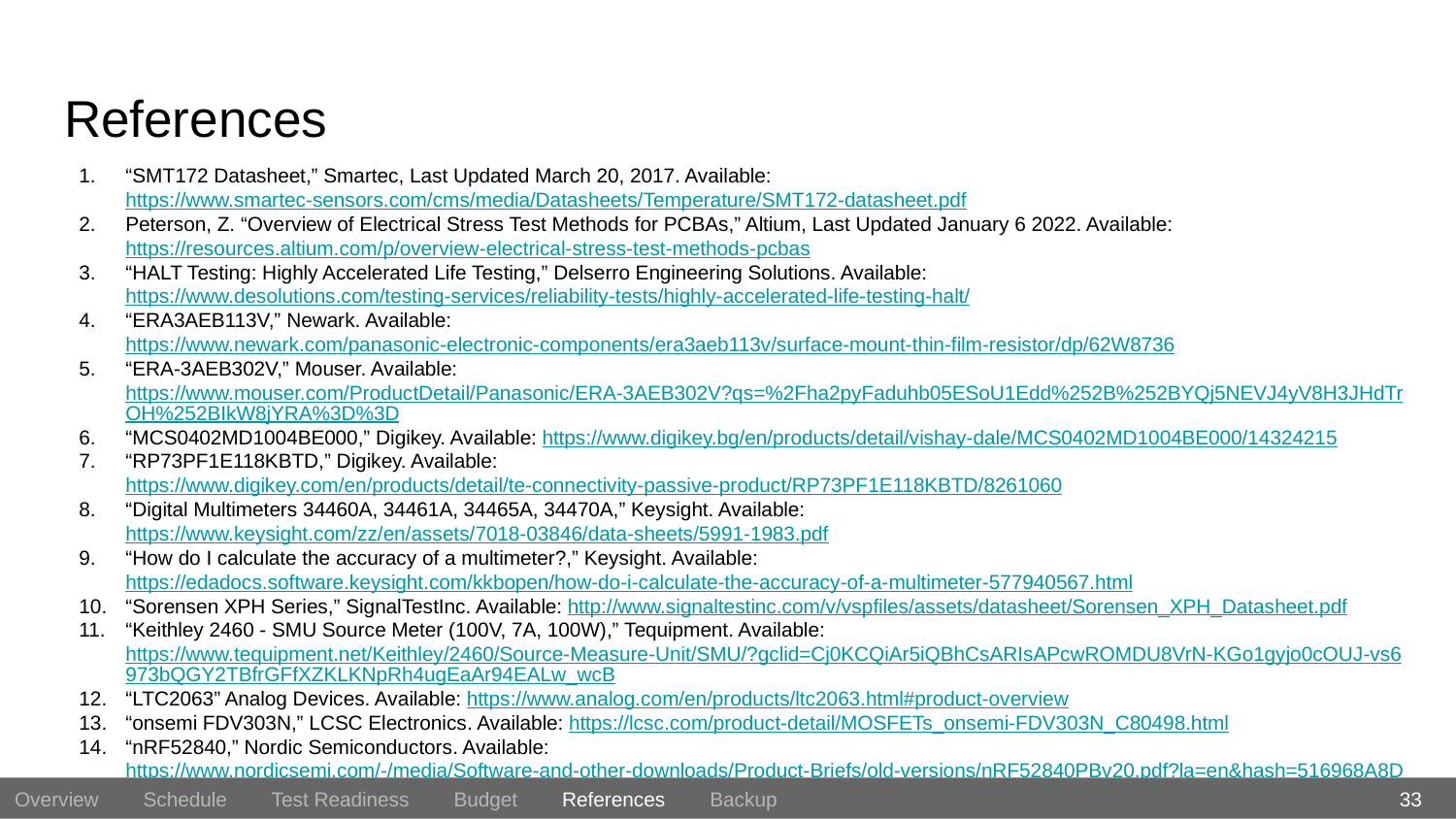

# References
“SMT172 Datasheet,” Smartec, Last Updated March 20, 2017. Available: https://www.smartec-sensors.com/cms/media/Datasheets/Temperature/SMT172-datasheet.pdf
Peterson, Z. “Overview of Electrical Stress Test Methods for PCBAs,” Altium, Last Updated January 6 2022. Available: https://resources.altium.com/p/overview-electrical-stress-test-methods-pcbas
“HALT Testing: Highly Accelerated Life Testing,” Delserro Engineering Solutions. Available: https://www.desolutions.com/testing-services/reliability-tests/highly-accelerated-life-testing-halt/
“ERA3AEB113V,” Newark. Available: https://www.newark.com/panasonic-electronic-components/era3aeb113v/surface-mount-thin-film-resistor/dp/62W8736
“ERA-3AEB302V,” Mouser. Available: https://www.mouser.com/ProductDetail/Panasonic/ERA-3AEB302V?qs=%2Fha2pyFaduhb05ESoU1Edd%252B%252BYQj5NEVJ4yV8H3JHdTrOH%252BIkW8jYRA%3D%3D
“MCS0402MD1004BE000,” Digikey. Available: https://www.digikey.bg/en/products/detail/vishay-dale/MCS0402MD1004BE000/14324215
“RP73PF1E118KBTD,” Digikey. Available: https://www.digikey.com/en/products/detail/te-connectivity-passive-product/RP73PF1E118KBTD/8261060
“Digital Multimeters 34460A, 34461A, 34465A, 34470A,” Keysight. Available: https://www.keysight.com/zz/en/assets/7018-03846/data-sheets/5991-1983.pdf
“How do I calculate the accuracy of a multimeter?,” Keysight. Available: https://edadocs.software.keysight.com/kkbopen/how-do-i-calculate-the-accuracy-of-a-multimeter-577940567.html
“Sorensen XPH Series,” SignalTestInc. Available: http://www.signaltestinc.com/v/vspfiles/assets/datasheet/Sorensen_XPH_Datasheet.pdf
“Keithley 2460 - SMU Source Meter (100V, 7A, 100W),” Tequipment. Available: https://www.tequipment.net/Keithley/2460/Source-Measure-Unit/SMU/?gclid=Cj0KCQiAr5iQBhCsARIsAPcwROMDU8VrN-KGo1gyjo0cOUJ-vs6973bQGY2TBfrGFfXZKLKNpRh4ugEaAr94EALw_wcB
“LTC2063” Analog Devices. Available: https://www.analog.com/en/products/ltc2063.html#product-overview
“onsemi FDV303N,” LCSC Electronics. Available: https://lcsc.com/product-detail/MOSFETs_onsemi-FDV303N_C80498.html
“nRF52840,” Nordic Semiconductors. Available: https://www.nordicsemi.com/-/media/Software-and-other-downloads/Product-Briefs/old-versions/nRF52840PBv20.pdf?la=en&hash=516968A8D06D7F41C8B14B6639DD9E14099E2853
33
Overview        Schedule        Test Readiness        Budget        References        Backup